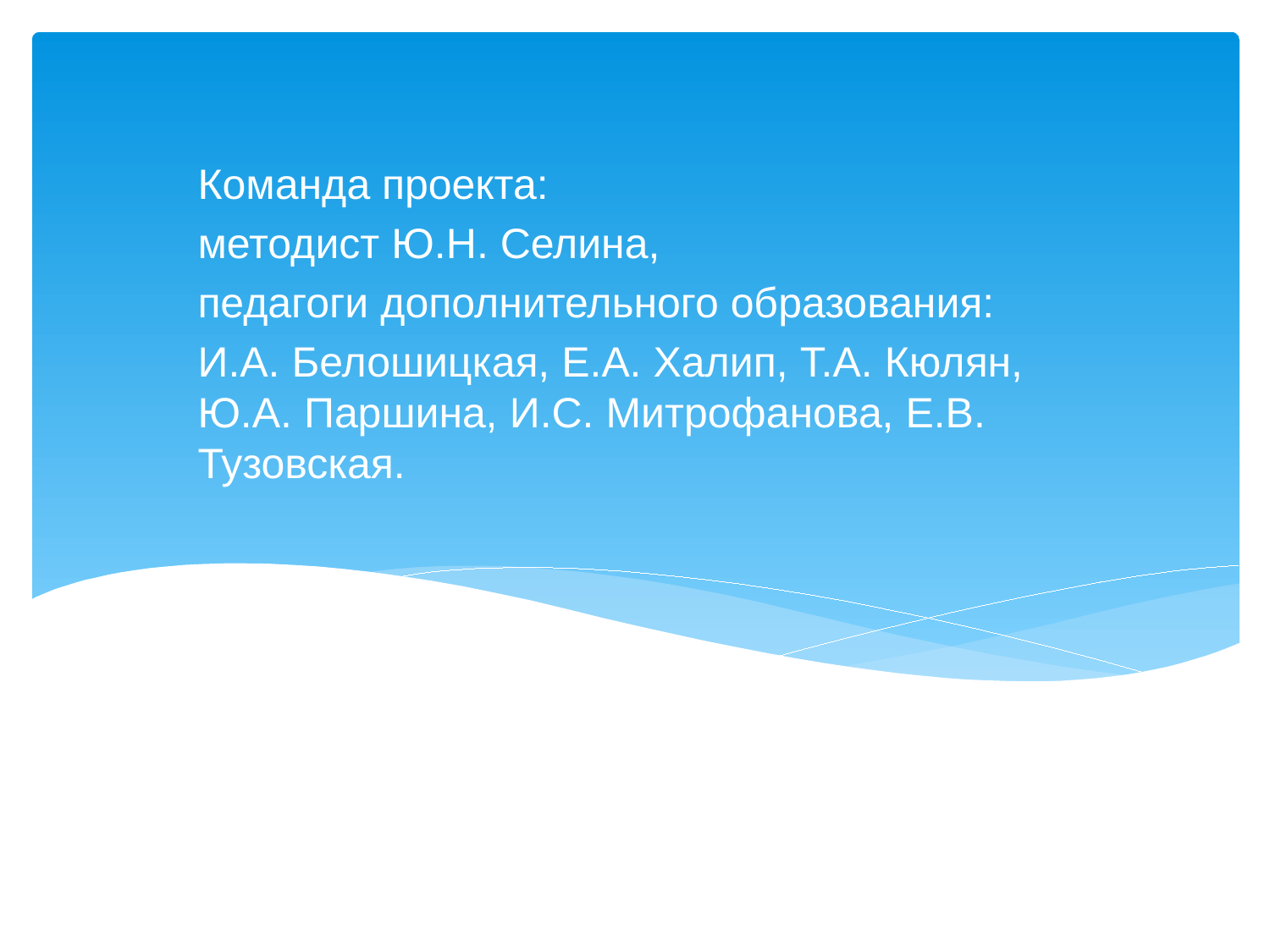

Команда проекта:
методист Ю.Н. Селина,
педагоги дополнительного образования:
И.А. Белошицкая, Е.А. Халип, Т.А. Кюлян, Ю.А. Паршина, И.С. Митрофанова, Е.В. Тузовская.